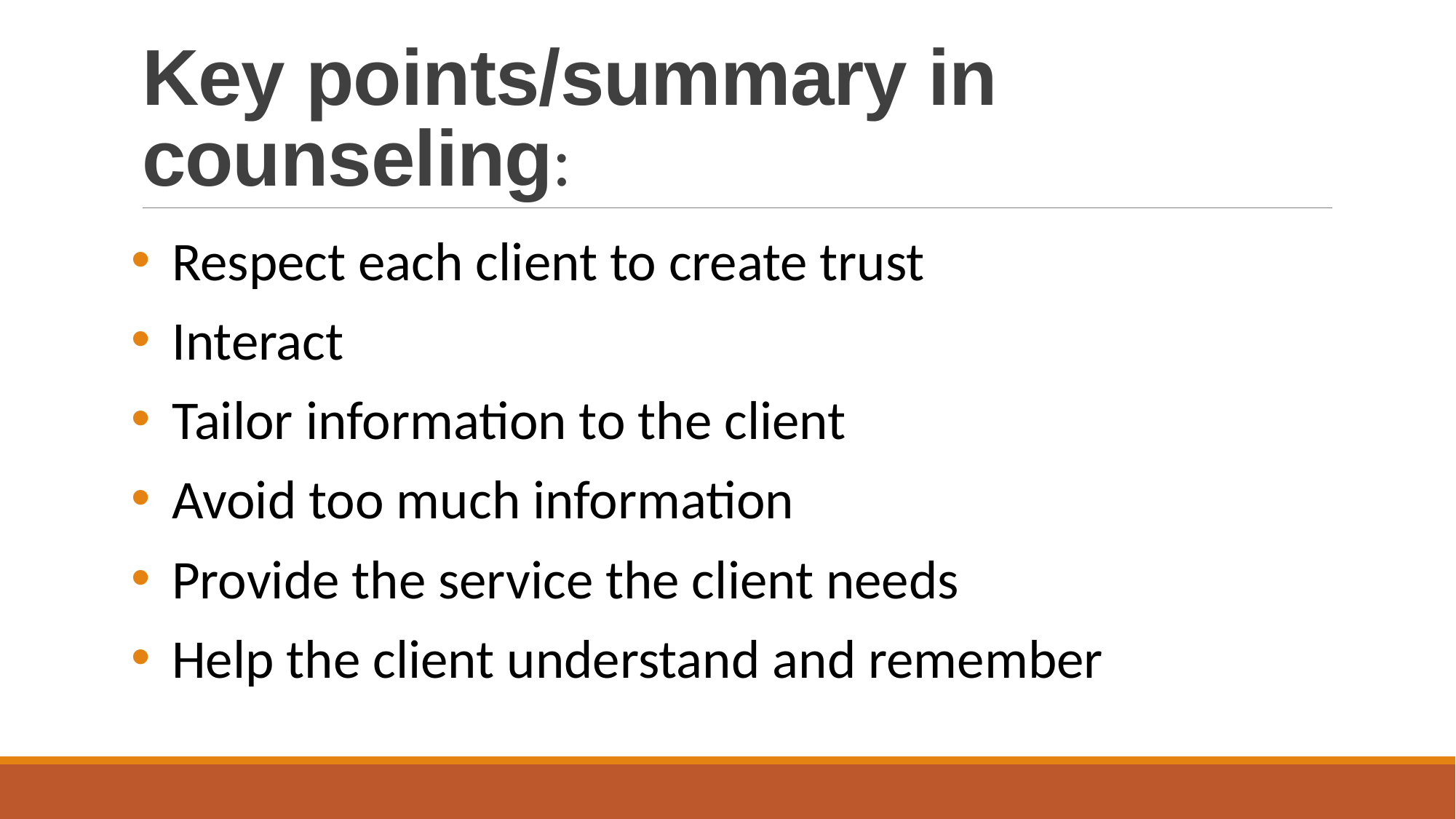

# Key points/summary in counseling:
Respect each client to create trust
Interact
Tailor information to the client
Avoid too much information
Provide the service the client needs
Help the client understand and remember